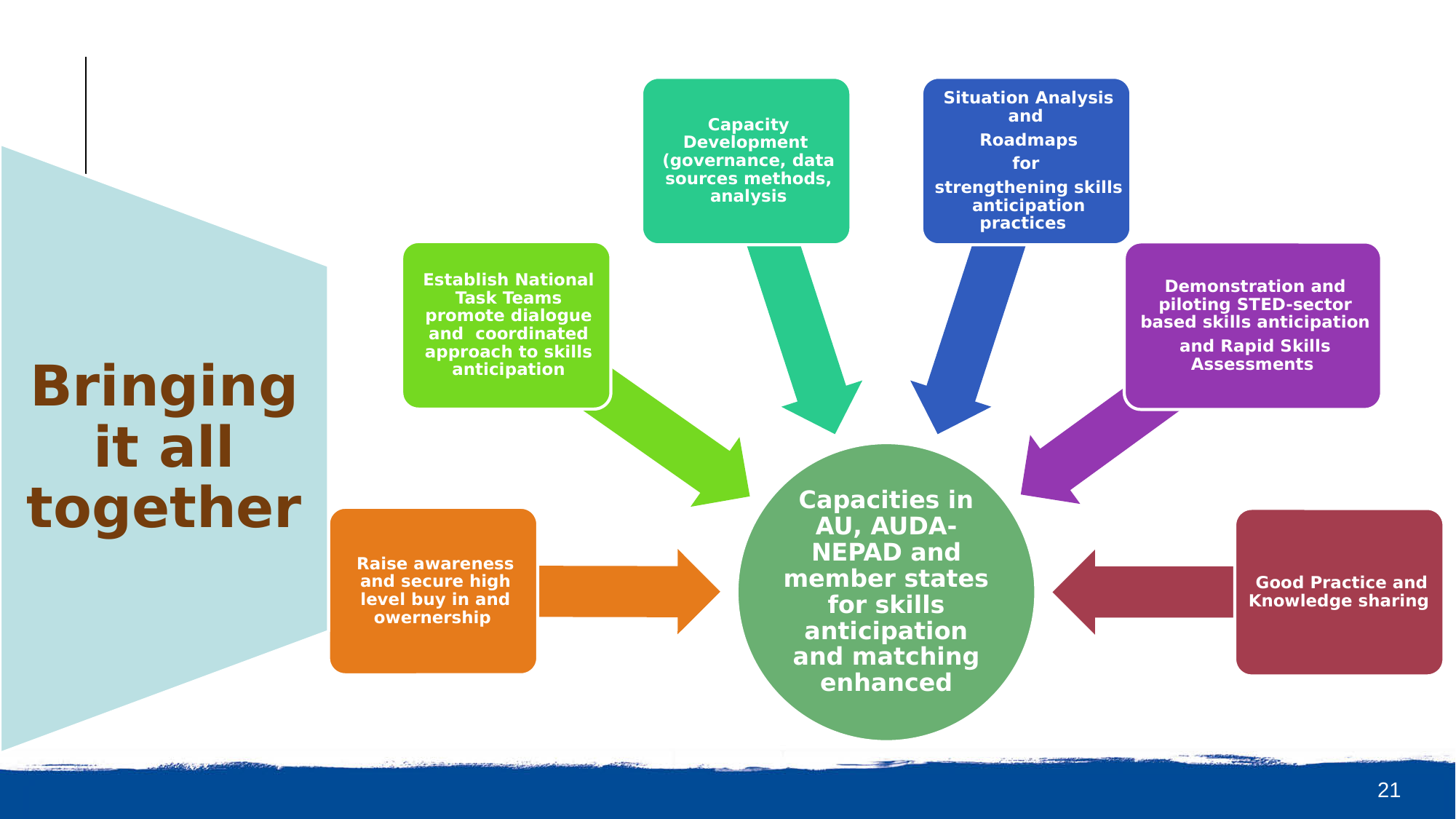

Capacities in AU, AUDA-NEPAD and member states for skills anticipation and matching enhanced
Raise awareness and secure high level buy in and owernership
Establish National Task Teams promote dialogue and  coordinated approach to skills anticipation
Capacity Development  (governance, data sources methods, analysis
Situation Analysis and
 Roadmaps
for
strengthening skills anticipation practices
Demonstration and piloting STED-sector based skills anticipation
and Rapid Skills Assessments
Good Practice and Knowledge sharing
Bringing it all together